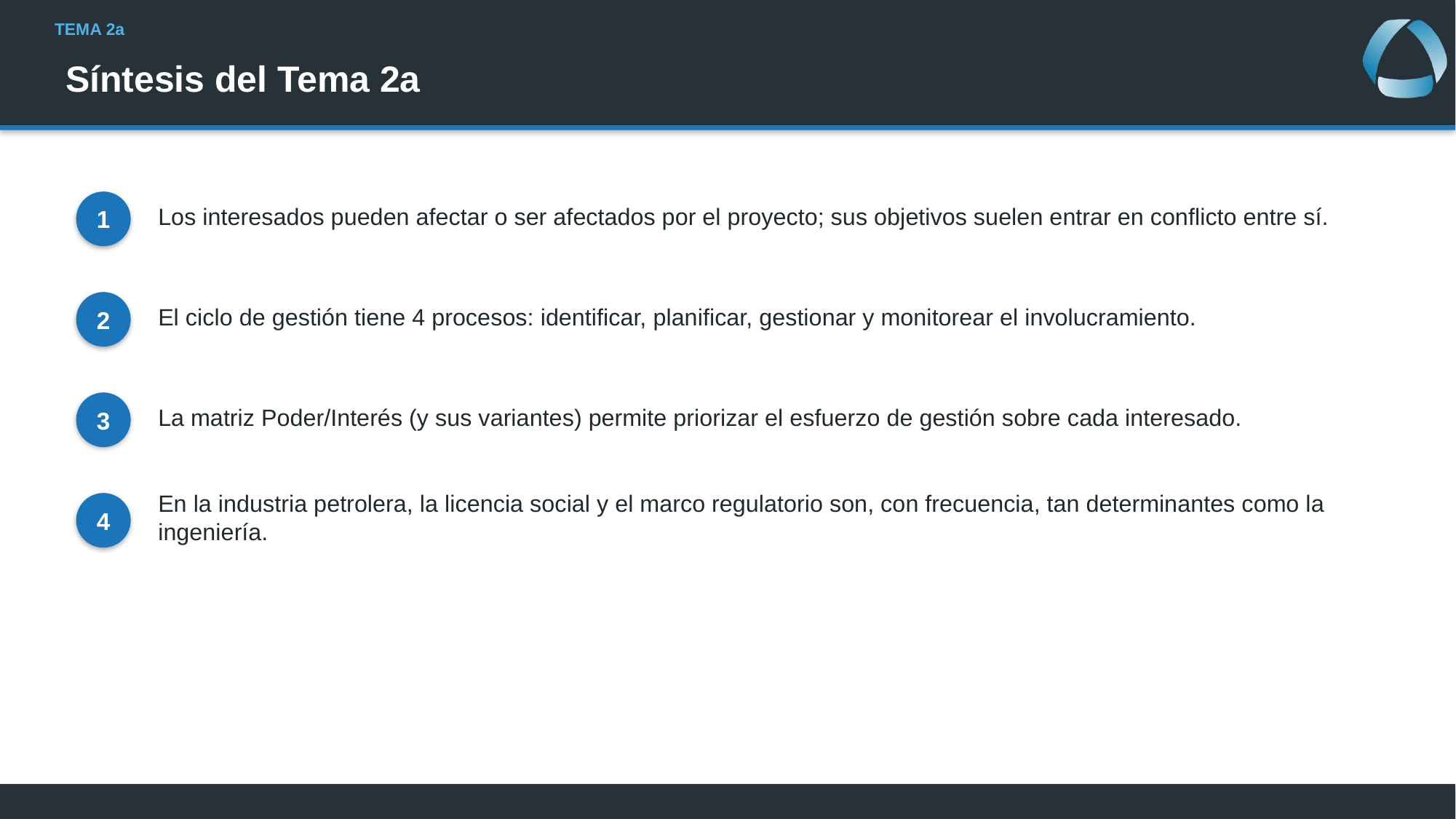

# Síntesis del Tema 2a
Los interesados pueden afectar o ser afectados por el proyecto; sus objetivos suelen entrar en conflicto entre sí.
1
El ciclo de gestión tiene 4 procesos: identificar, planificar, gestionar y monitorear el involucramiento.
2
La matriz Poder/Interés (y sus variantes) permite priorizar el esfuerzo de gestión sobre cada interesado.
3
En la industria petrolera, la licencia social y el marco regulatorio son, con frecuencia, tan determinantes como la ingeniería.
4